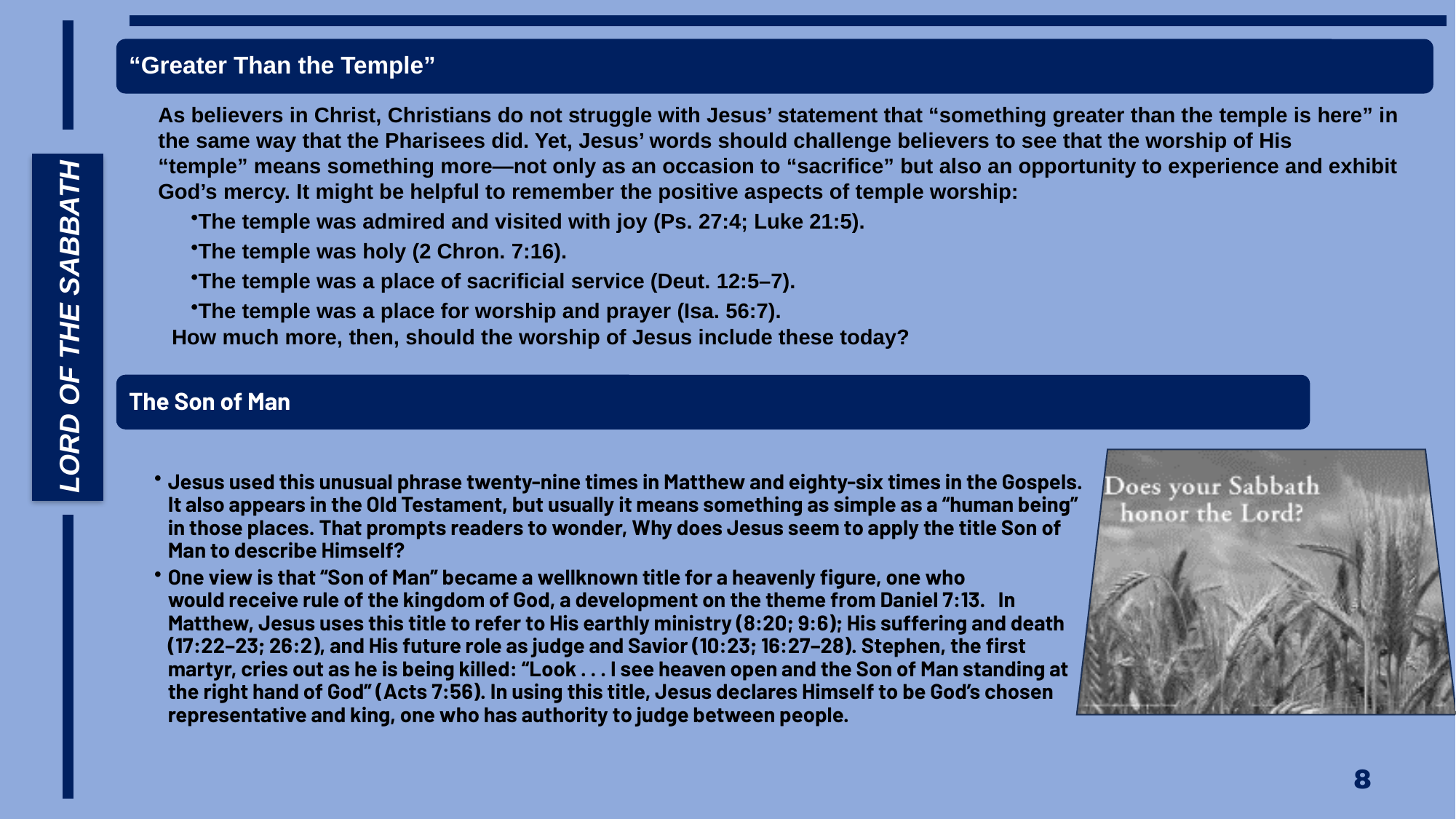

“Greater Than the Temple”

As believers in Christ, Christians do not struggle with Jesus’ statement that “something greater than the temple is here” in the same way that the Pharisees did. Yet, Jesus’ words should challenge believers to see that the worship of His “temple” means something more—not only as an occasion to “sacrifice” but also an opportunity to experience and exhibit God’s mercy. It might be helpful to remember the positive aspects of temple worship:
The temple was admired and visited with joy (Ps. 27:4; Luke 21:5).
The temple was holy (2 Chron. 7:16).
The temple was a place of sacrificial service (Deut. 12:5–7).
The temple was a place for worship and prayer (Isa. 56:7).
How much more, then, should the worship of Jesus include these today?

Lord of the Sabbath
The Son of Man
Jesus used this unusual phrase twenty-nine times in Matthew and eighty-six times in the Gospels. It also appears in the Old Testament, but usually it means something as simple as a “human being” in those places. That prompts readers to wonder, Why does Jesus seem to apply the title Son of Man to describe Himself?
One view is that “Son of Man” became a wellknown title for a heavenly figure, one who would receive rule of the kingdom of God, a development on the theme from Daniel 7:13.   In Matthew, Jesus uses this title to refer to His earthly ministry (8:20; 9:6); His suffering and death (17:22–23; 26:2), and His future role as judge and Savior (10:23; 16:27–28). Stephen, the first martyr, cries out as he is being killed: “Look . . . I see heaven open and the Son of Man standing at the right hand of God” (Acts 7:56). In using this title, Jesus declares Himself to be God’s chosen representative and king, one who has authority to judge between people.

8